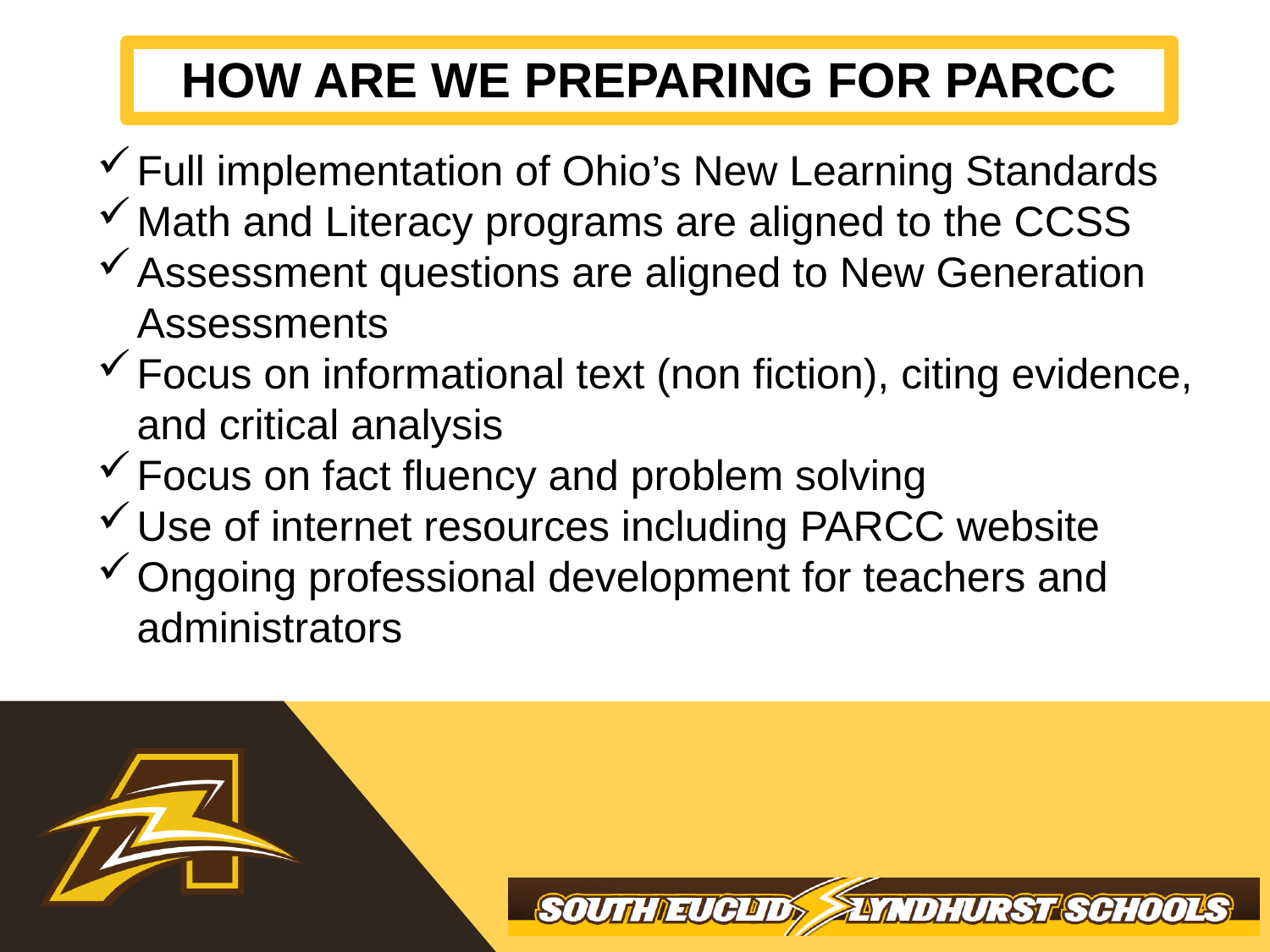

#
How are we preparing for PARCC
Full implementation of Ohio’s New Learning Standards
Math and Literacy programs are aligned to the CCSS
Assessment questions are aligned to New Generation Assessments
Focus on informational text (non fiction), citing evidence, and critical analysis
Focus on fact fluency and problem solving
Use of internet resources including PARCC website
Ongoing professional development for teachers and administrators